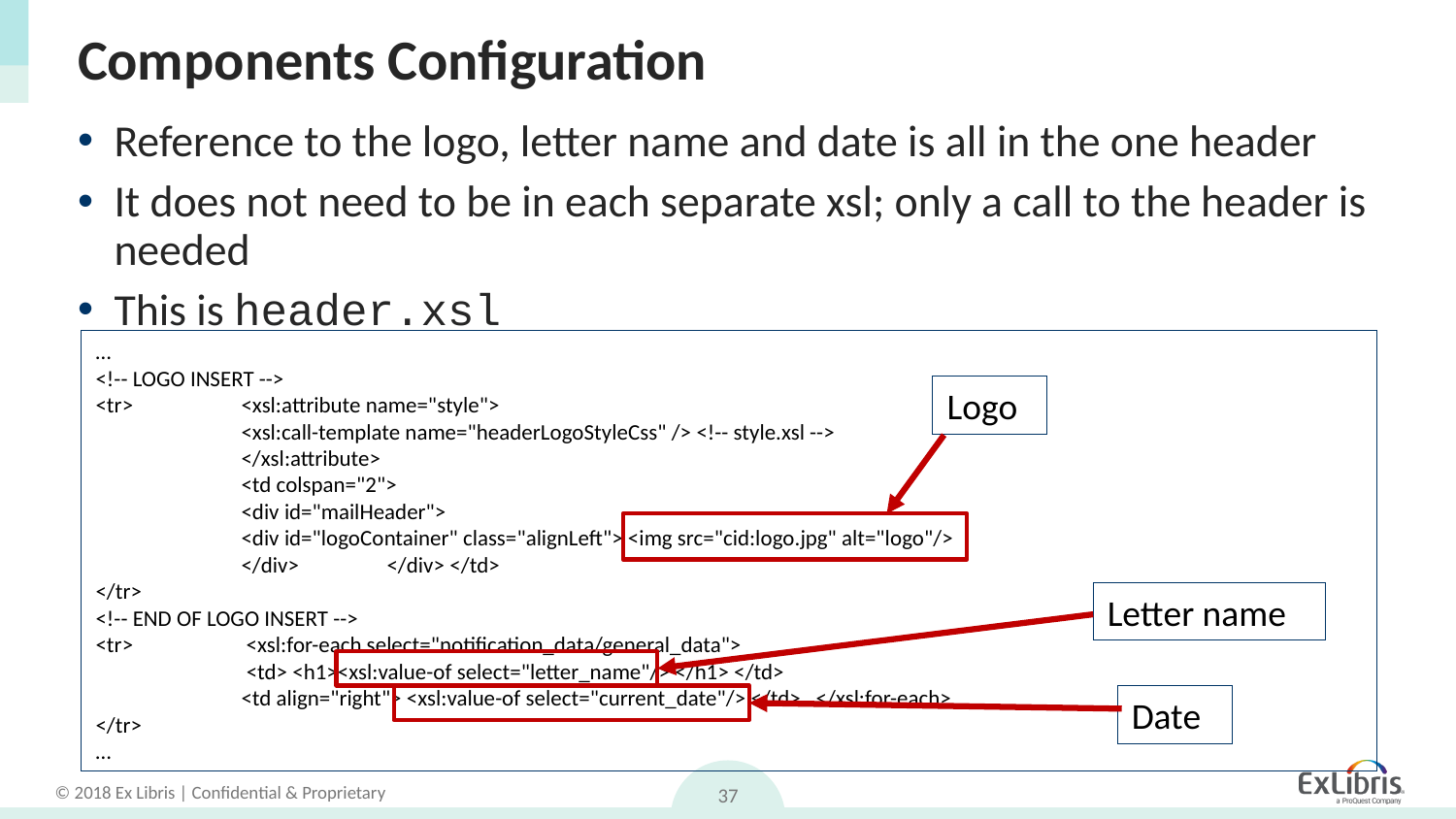

# Components Configuration
Reference to the logo, letter name and date is all in the one header
It does not need to be in each separate xsl; only a call to the header is needed
This is header.xsl

…
<!-- LOGO INSERT -->
<tr> 	<xsl:attribute name="style">
	<xsl:call-template name="headerLogoStyleCss" /> <!-- style.xsl -->
	</xsl:attribute>
	<td colspan="2">
	<div id="mailHeader">
              	<div id="logoContainer" class="alignLeft"> <img src="cid:logo.jpg" alt="logo"/>
               	</div>	</div> </td>
</tr>
<!-- END OF LOGO INSERT -->
<tr> 	 <xsl:for-each select="notification_data/general_data">
	 <td> <h1><xsl:value-of select="letter_name"/> </h1> </td>
	<td align="right"> <xsl:value-of select="current_date"/> </td>   </xsl:for-each>
</tr>
…
Logo

Letter name

Date
37